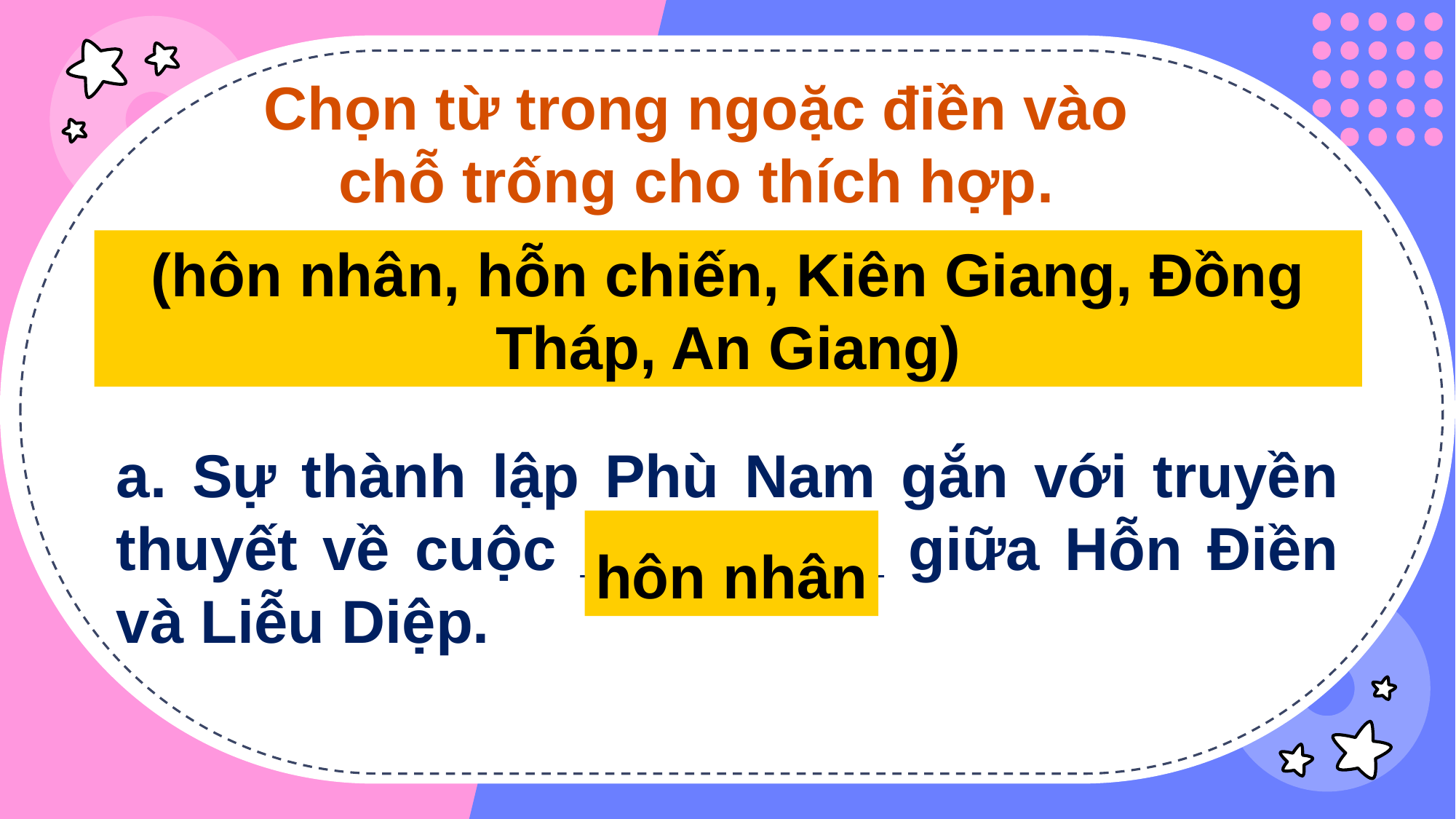

Chọn từ trong ngoặc điền vào
chỗ trống cho thích hợp.
(hôn nhân, hỗn chiến, Kiên Giang, Đồng Tháp, An Giang)
a. Sự thành lập Phù Nam gắn với truyền thuyết về cuộc _________ giữa Hỗn Điền và Liễu Diệp.
hôn nhân